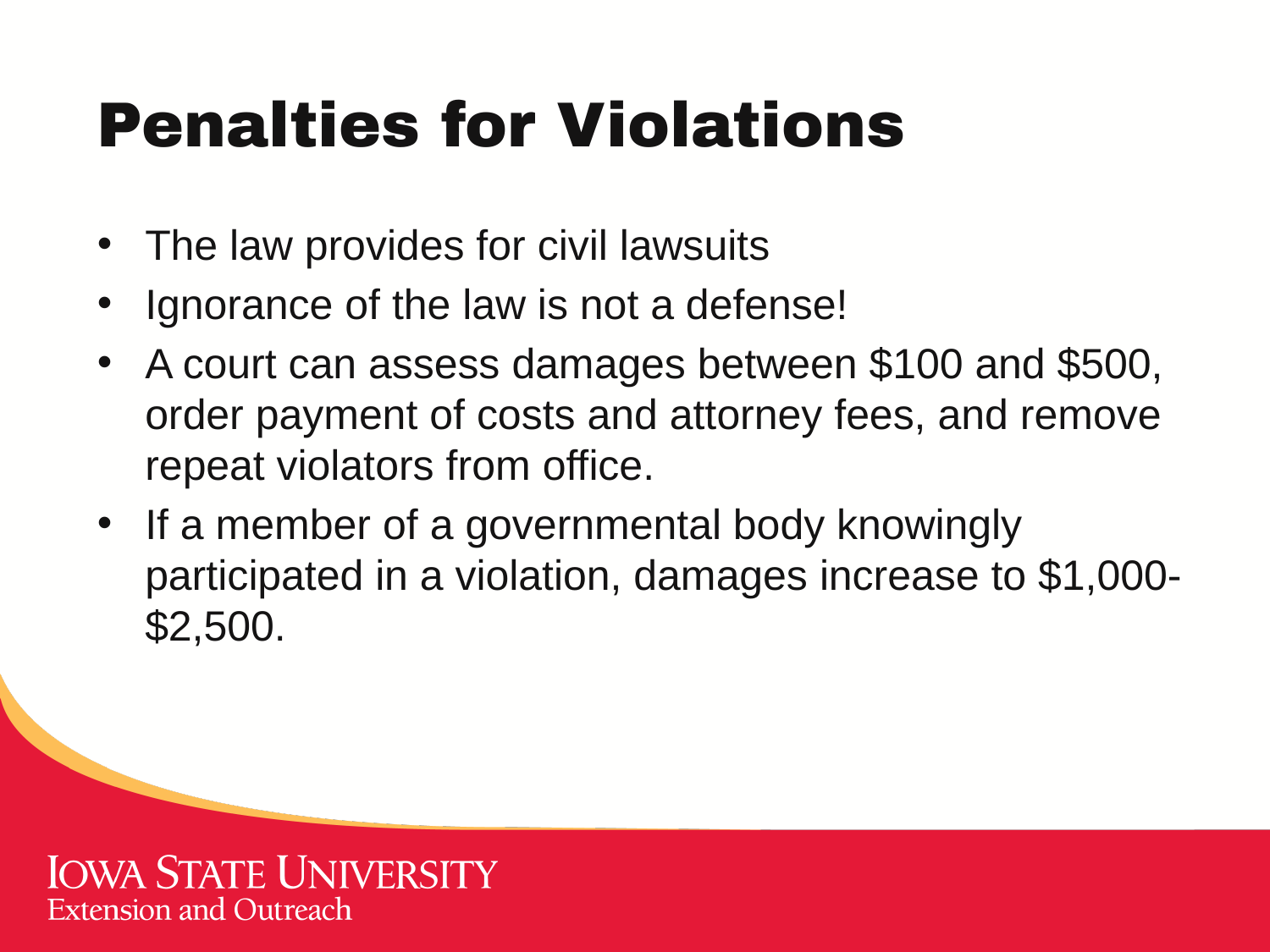

# Penalties for Violations
The law provides for civil lawsuits
Ignorance of the law is not a defense!
A court can assess damages between $100 and $500, order payment of costs and attorney fees, and remove repeat violators from office.
If a member of a governmental body knowingly participated in a violation, damages increase to $1,000-$2,500.